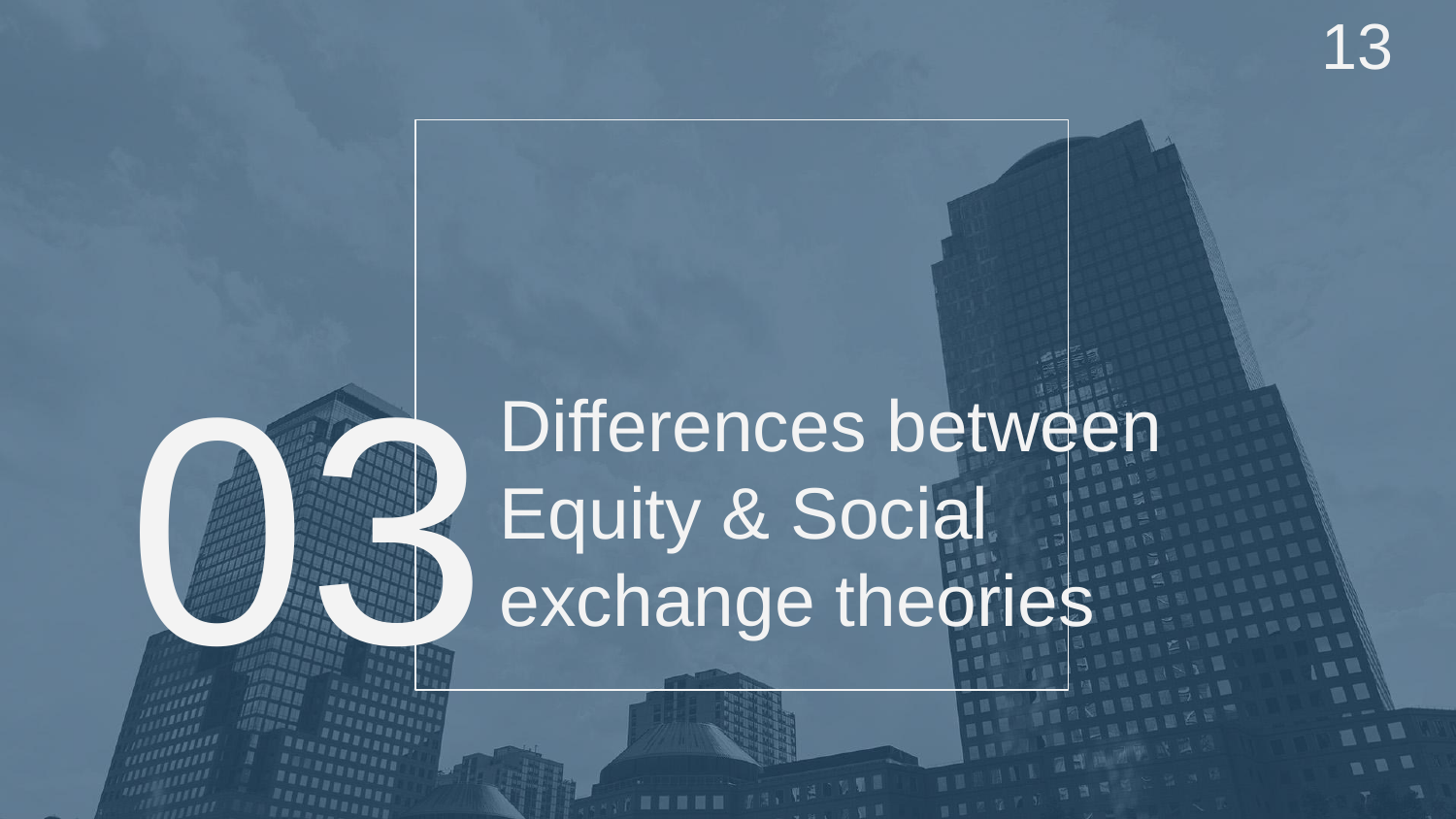

13
# Differences between Equity & Social exchange theories
03